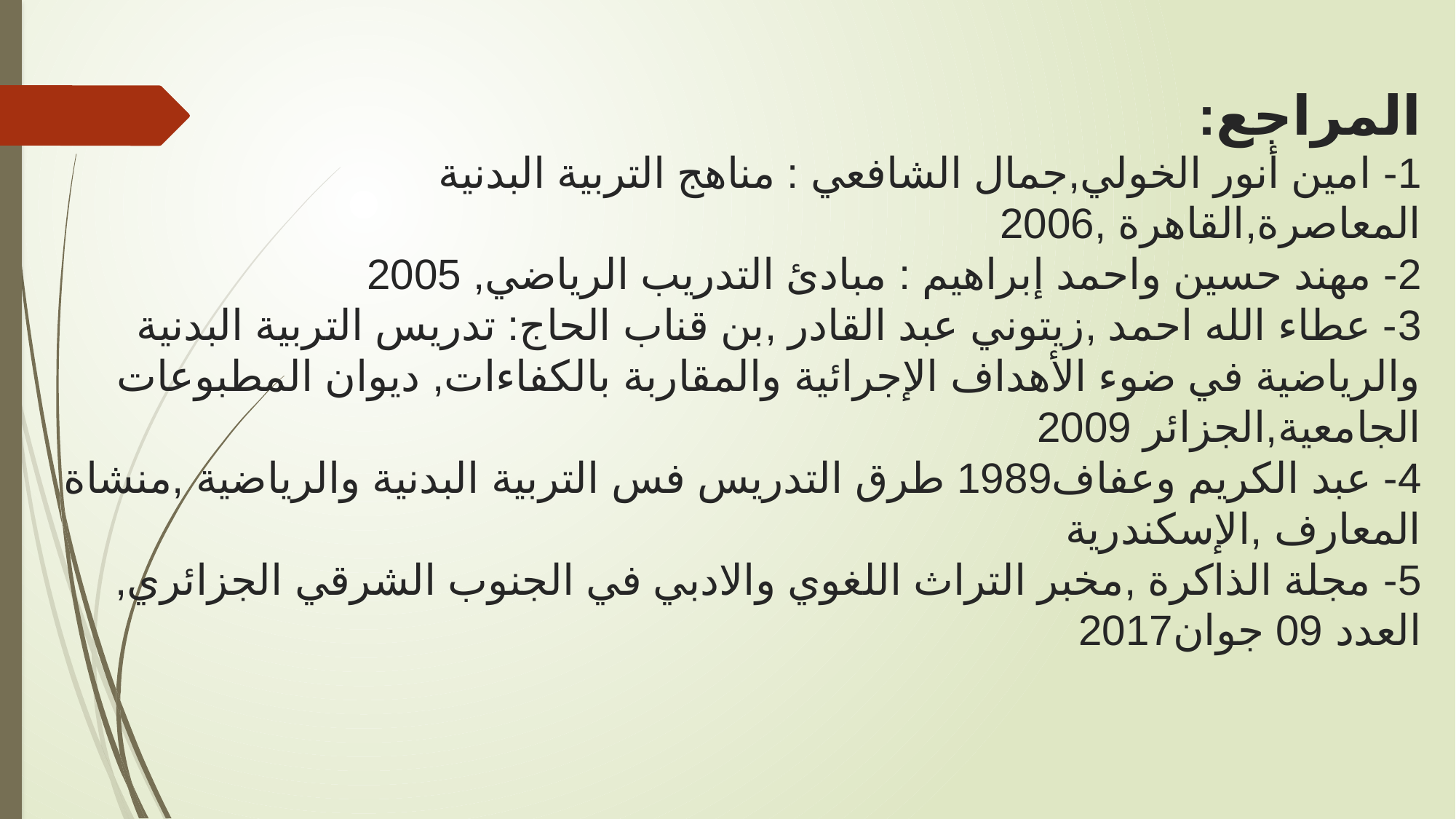

# المراجع: 1- امين أنور الخولي,جمال الشافعي : مناهج التربية البدنية المعاصرة,القاهرة ,2006 2- مهند حسين واحمد إبراهيم : مبادئ التدريب الرياضي, 2005 3- عطاء الله احمد ,زيتوني عبد القادر ,بن قناب الحاج: تدريس التربية البدنية والرياضية في ضوء الأهداف الإجرائية والمقاربة بالكفاءات, ديوان المطبوعات الجامعية,الجزائر 2009 4- عبد الكريم وعفاف1989 طرق التدريس فس التربية البدنية والرياضية ,منشاة المعارف ,الإسكندرية 5- مجلة الذاكرة ,مخبر التراث اللغوي والادبي في الجنوب الشرقي الجزائري, العدد 09 جوان2017